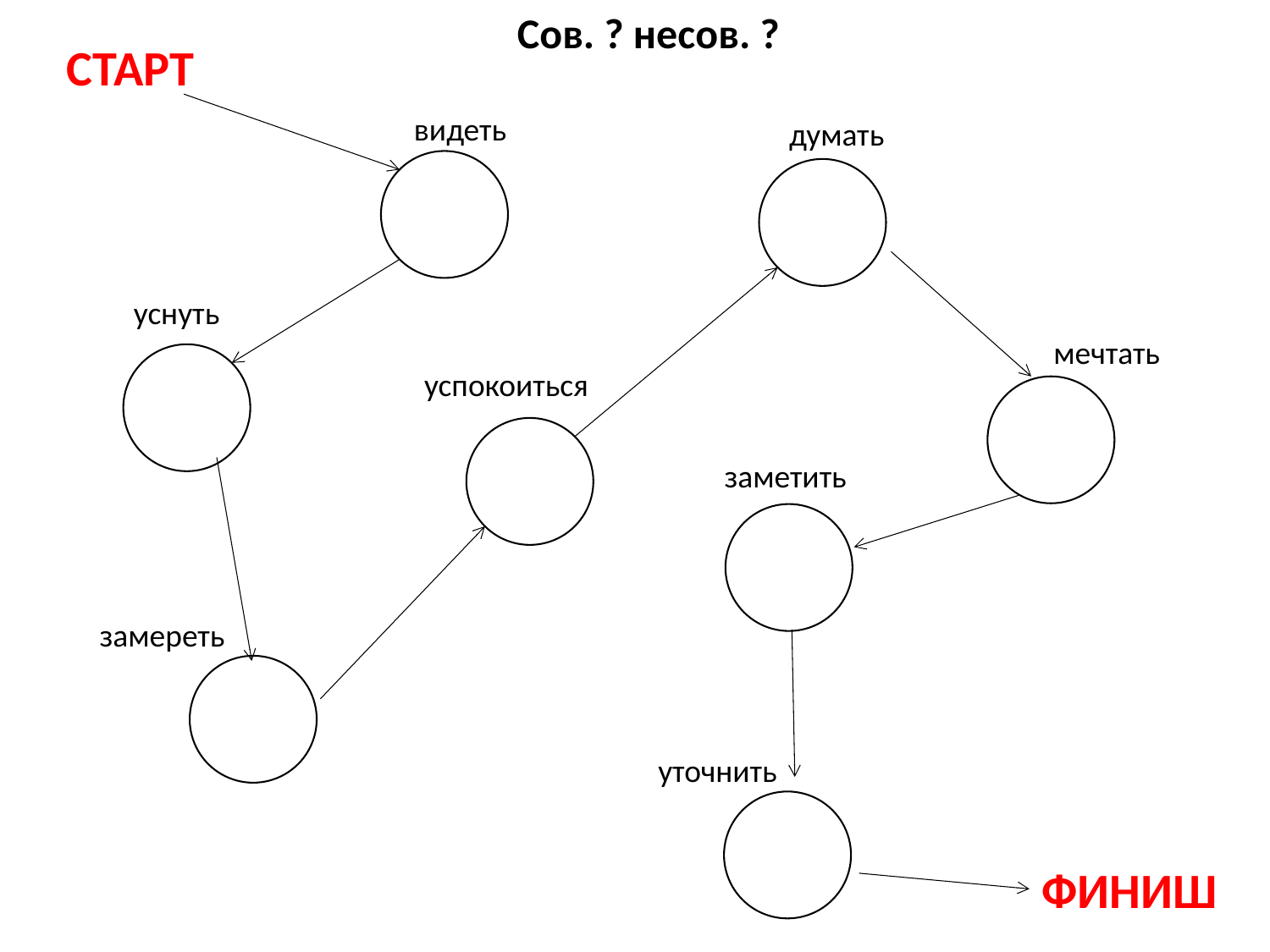

Сов. ? несов. ?
СТАРТ
видеть
думать

уснуть
мечтать

успокоиться

заметить

замереть

уточнить

ФИНИШ